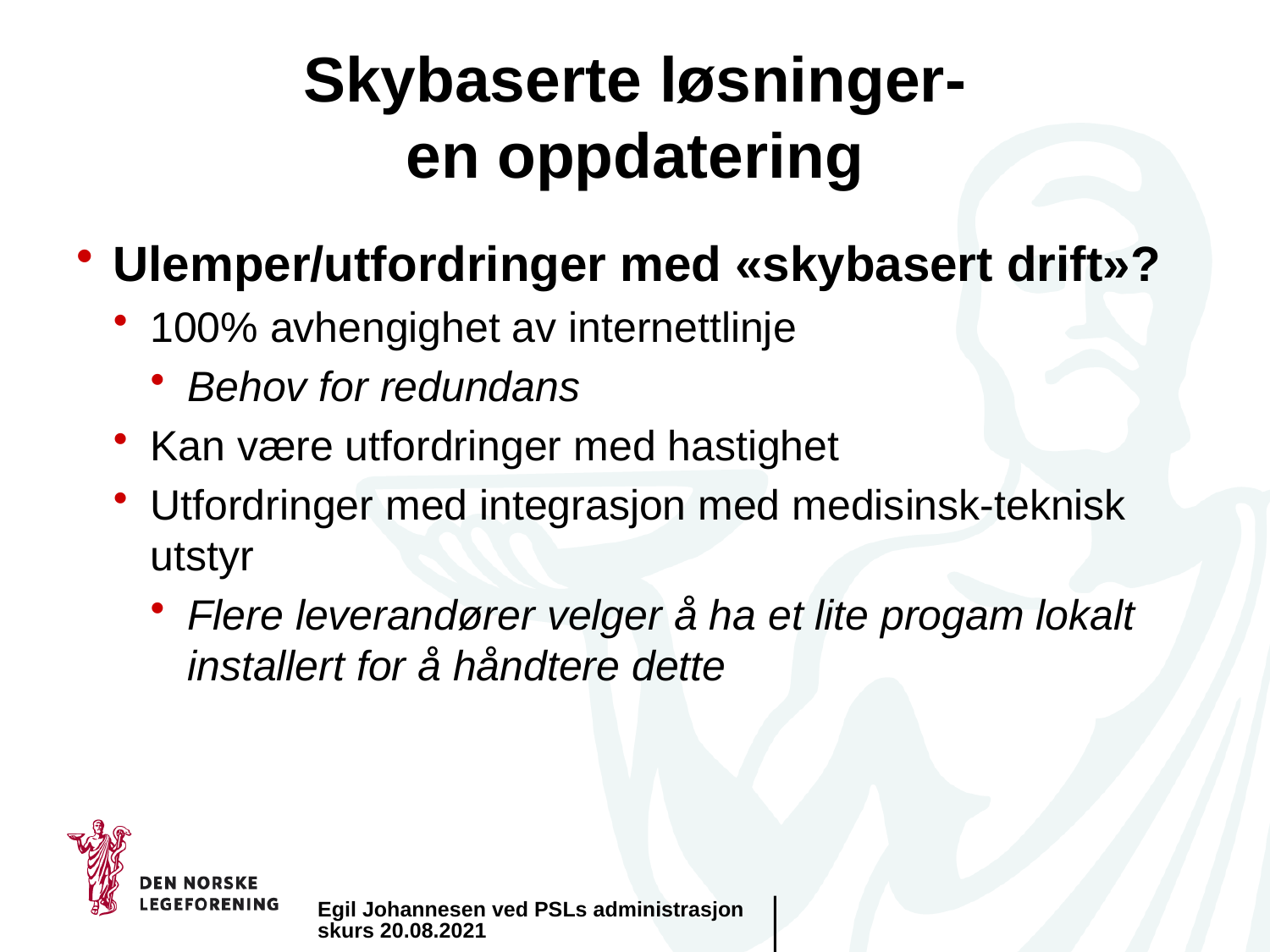

# Skybaserte løsninger- en oppdatering
Ulemper/utfordringer med «skybasert drift»?
100% avhengighet av internettlinje
Behov for redundans
Kan være utfordringer med hastighet
Utfordringer med integrasjon med medisinsk-teknisk utstyr
Flere leverandører velger å ha et lite progam lokalt installert for å håndtere dette

Egil Johannesen ved PSLs administrasjonskurs 20.08.2021